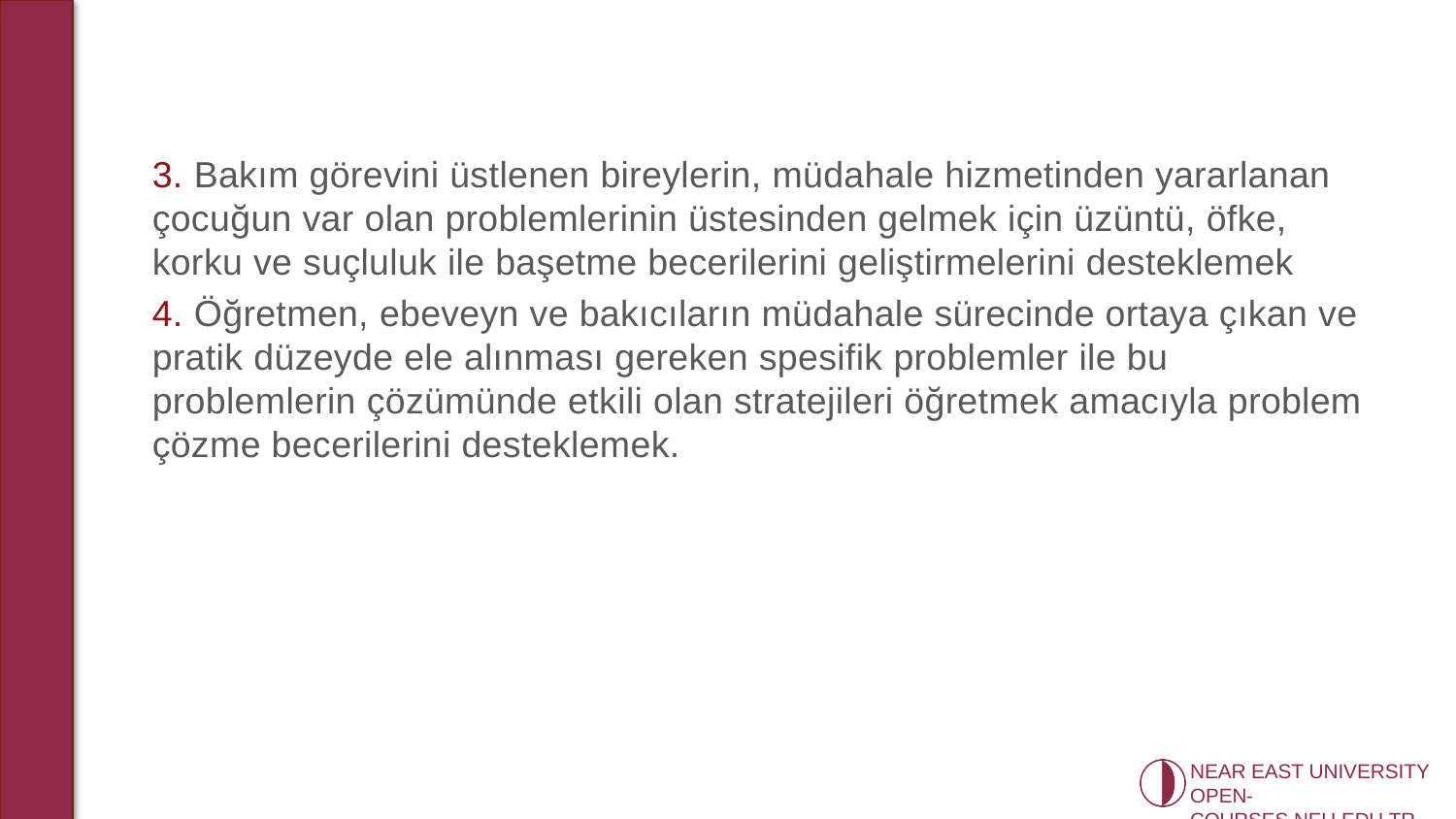

3. Bakım görevini üstlenen bireylerin, müdahale hizmetinden yararlanan çocuğun var olan problemlerinin üstesinden gelmek için üzüntü, öfke, korku ve suçluluk ile başetme becerilerini geliştirmelerini desteklemek
4. Öğretmen, ebeveyn ve bakıcıların müdahale sürecinde ortaya çıkan ve pratik düzeyde ele alınması gereken spesifik problemler ile bu problemlerin çözümünde etkili olan stratejileri öğretmek amacıyla problem çözme becerilerini desteklemek.